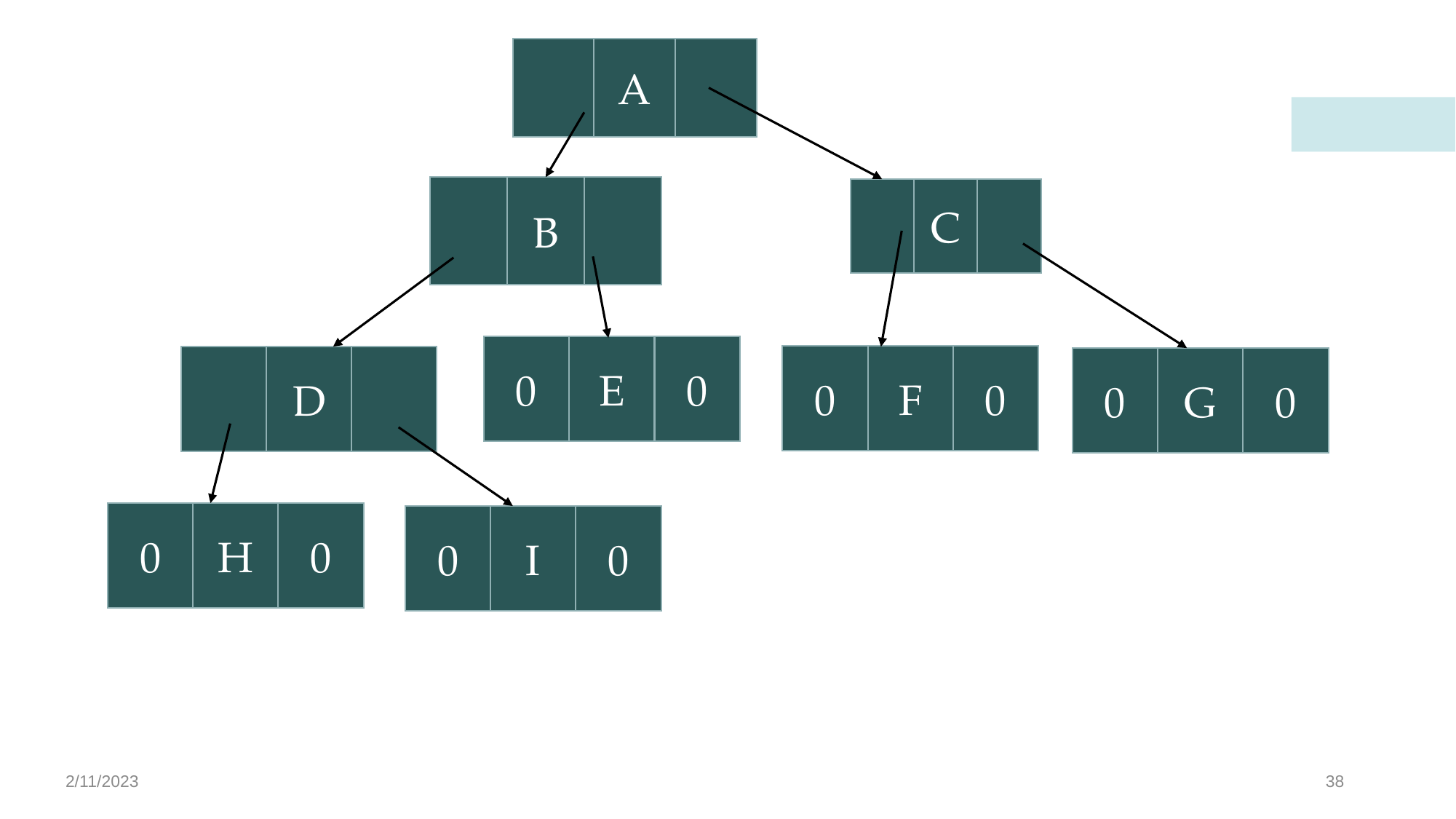

A

B

C

E
0
0
F
0
0
D

G
0
0
H
0
0
I
0
0
2/11/2023

38